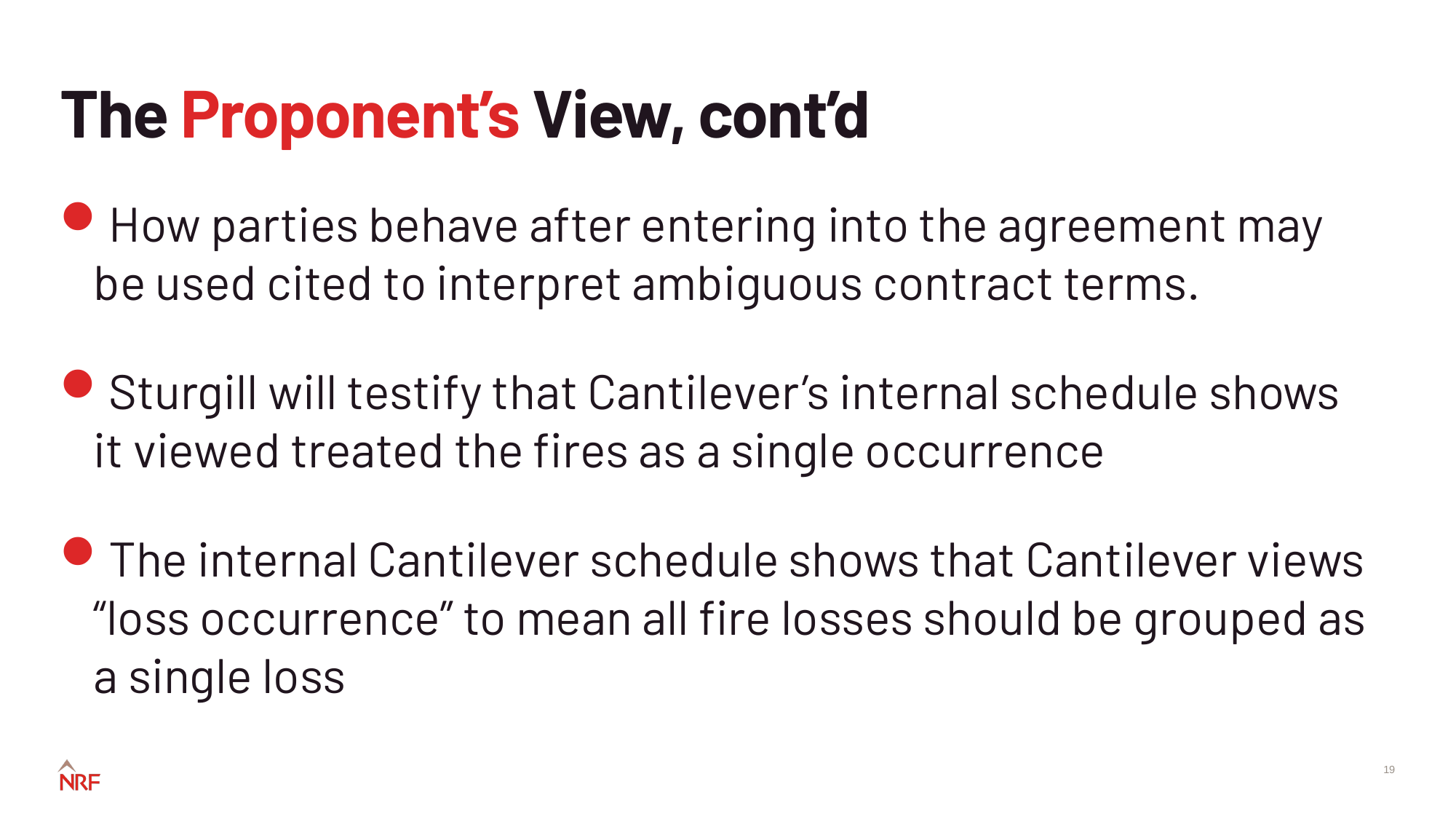

# The Proponent’s View, cont’d
How parties behave after entering into the agreement may be used cited to interpret ambiguous contract terms.

Sturgill will testify that Cantilever’s internal schedule shows it viewed treated the fires as a single occurrence

The internal Cantilever schedule shows that Cantilever views “loss occurrence” to mean all fire losses should be grouped as a single loss

19